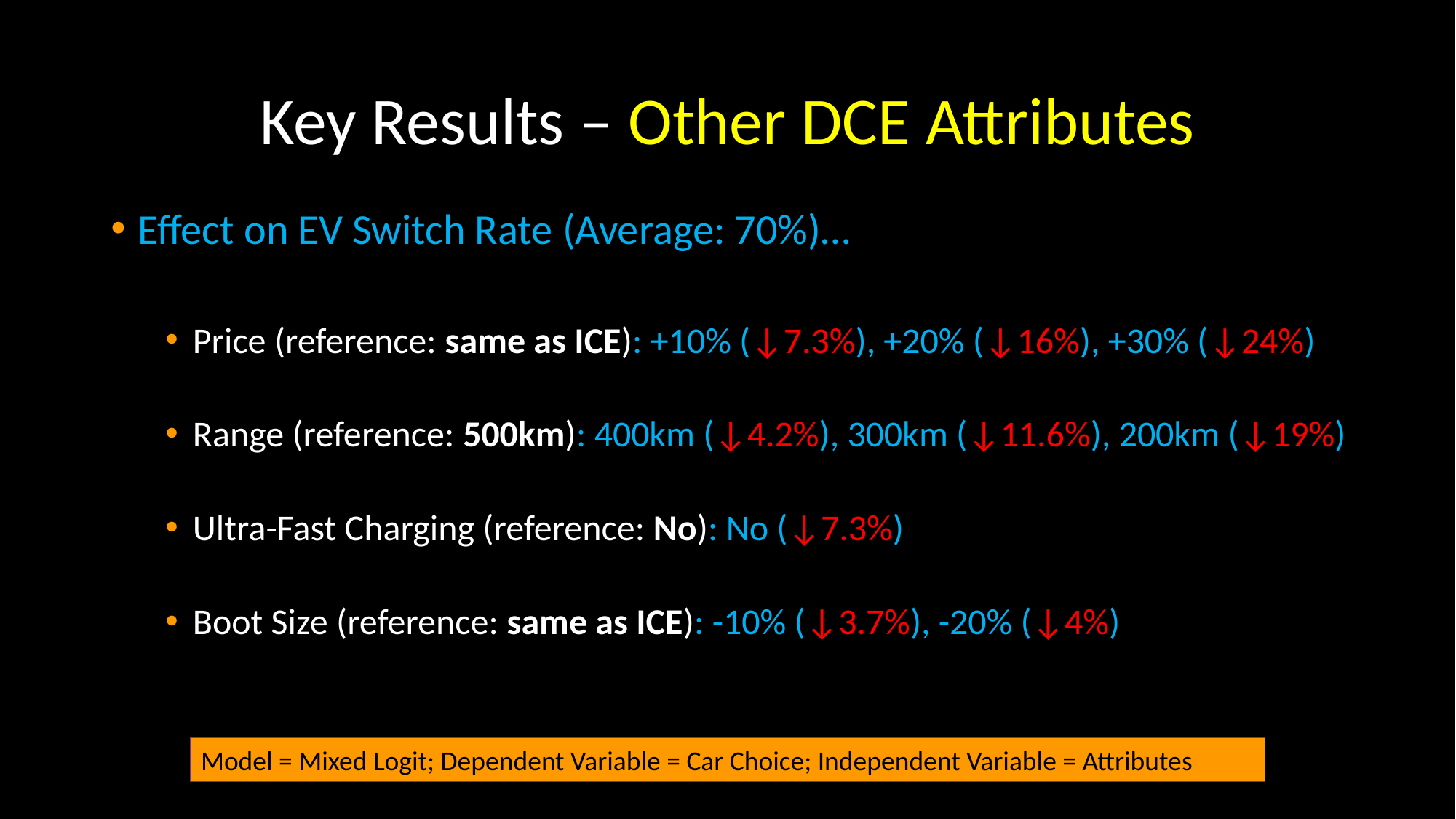

# Key Results – Other DCE Attributes
Effect on EV Switch Rate (Average: 70%)…

Price (reference: same as ICE): +10% (↓7.3%), +20% (↓16%), +30% (↓24%)

Range (reference: 500km): 400km (↓4.2%), 300km (↓11.6%), 200km (↓19%)

Ultra-Fast Charging (reference: No): No (↓7.3%)

Boot Size (reference: same as ICE): -10% (↓3.7%), -20% (↓4%)

Model = Mixed Logit; Dependent Variable = Car Choice; Independent Variable = Attributes